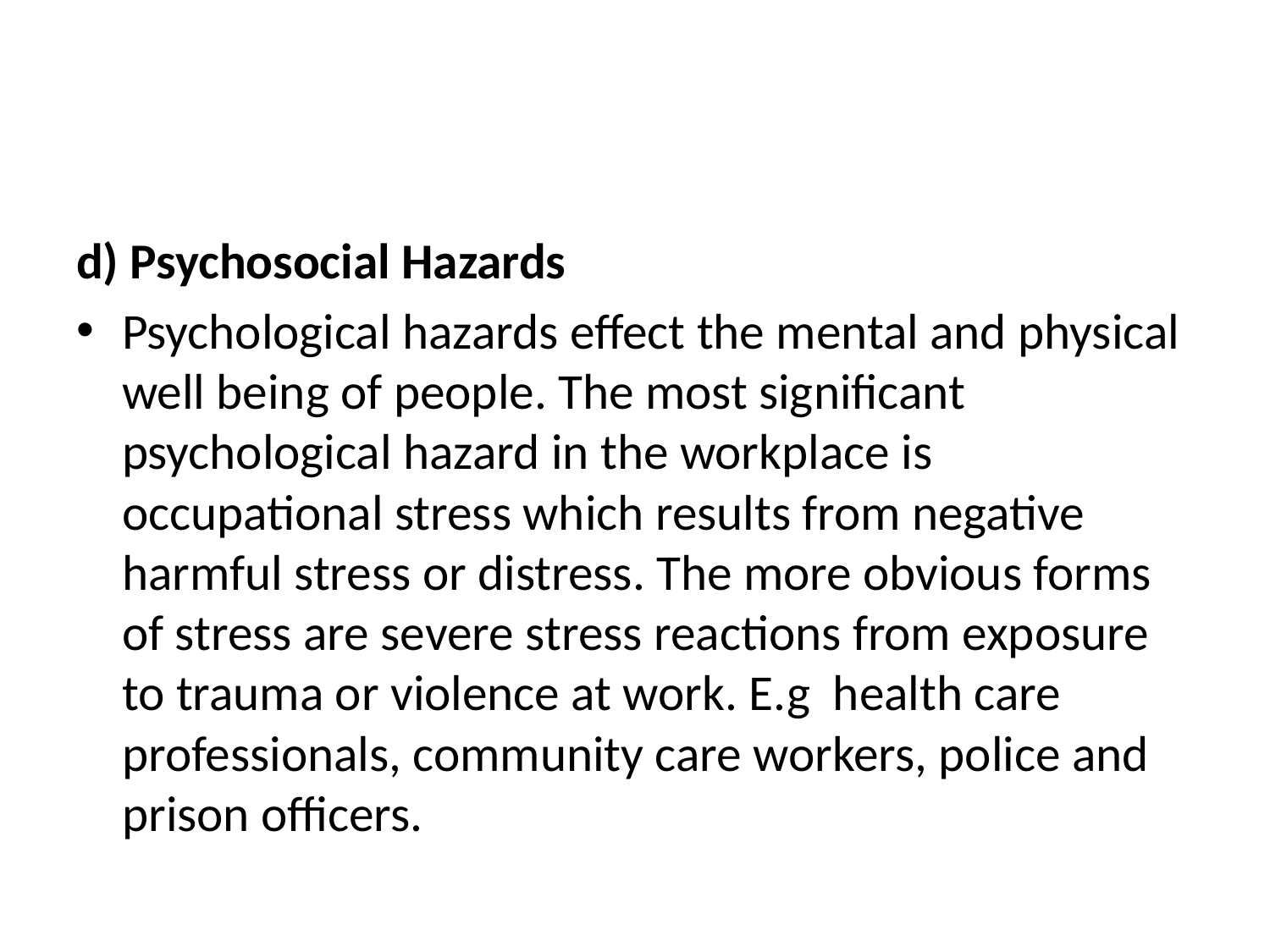

#
d) Psychosocial Hazards
Psychological hazards effect the mental and physical well being of people. The most significant psychological hazard in the workplace is occupational stress which results from negative harmful stress or distress. The more obvious forms of stress are severe stress reactions from exposure to trauma or violence at work. E.g  health care professionals, community care workers, police and prison officers.